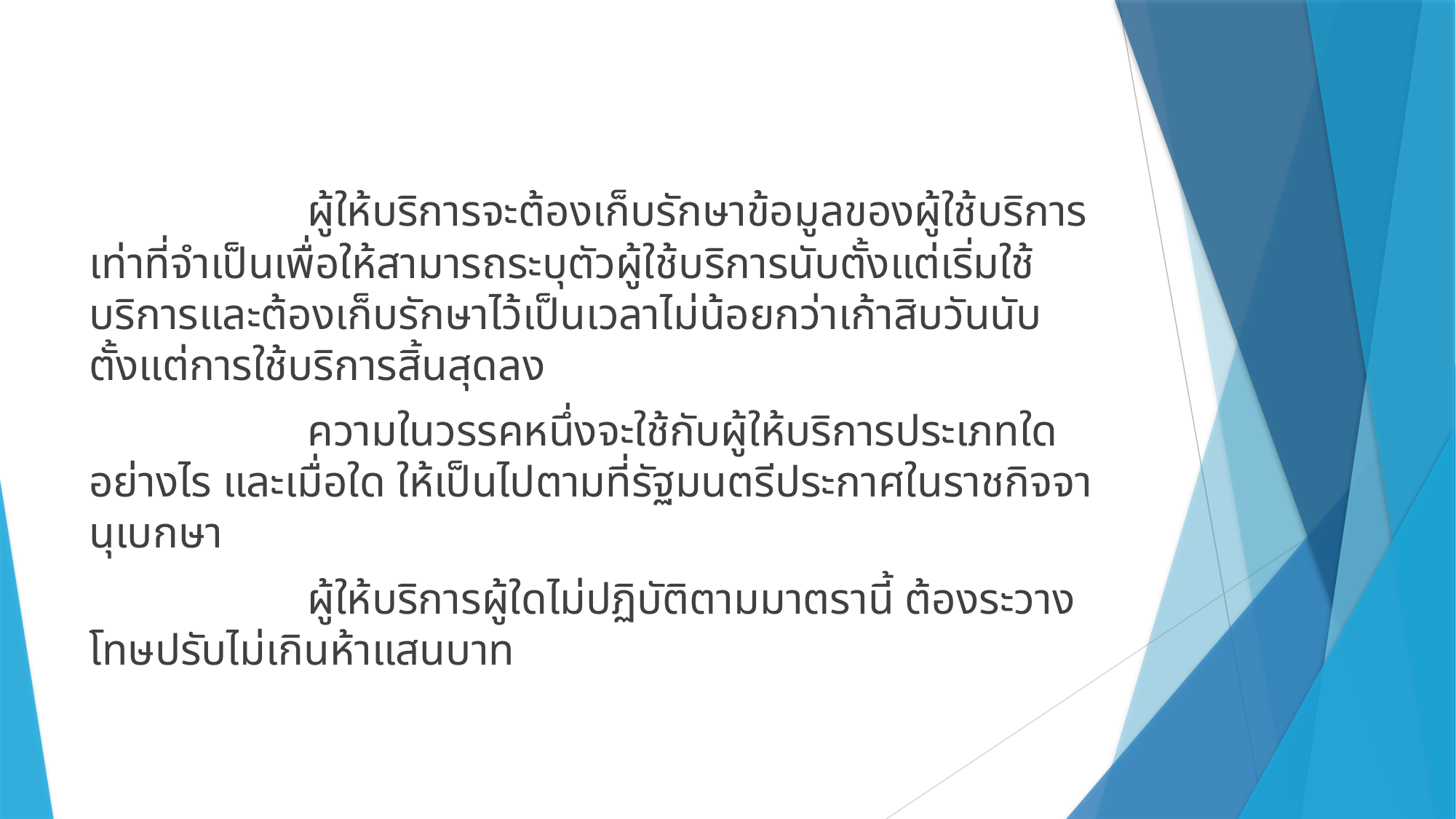

#
		ผู้ให้บริการจะต้องเก็บรักษาข้อมูลของผู้ใช้บริการเท่าที่จำเป็นเพื่อให้สามารถระบุตัวผู้ใช้บริการนับตั้งแต่เริ่มใช้บริการและต้องเก็บรักษาไว้เป็นเวลาไม่น้อยกว่าเก้าสิบวันนับตั้งแต่การใช้บริการสิ้นสุดลง
		ความในวรรคหนึ่งจะใช้กับผู้ให้บริการประเภทใด อย่างไร และเมื่อใด ให้เป็นไปตามที่รัฐมนตรีประกาศในราชกิจจานุเบกษา
		ผู้ให้บริการผู้ใดไม่ปฏิบัติตามมาตรานี้ ต้องระวางโทษปรับไม่เกินห้าแสนบาท